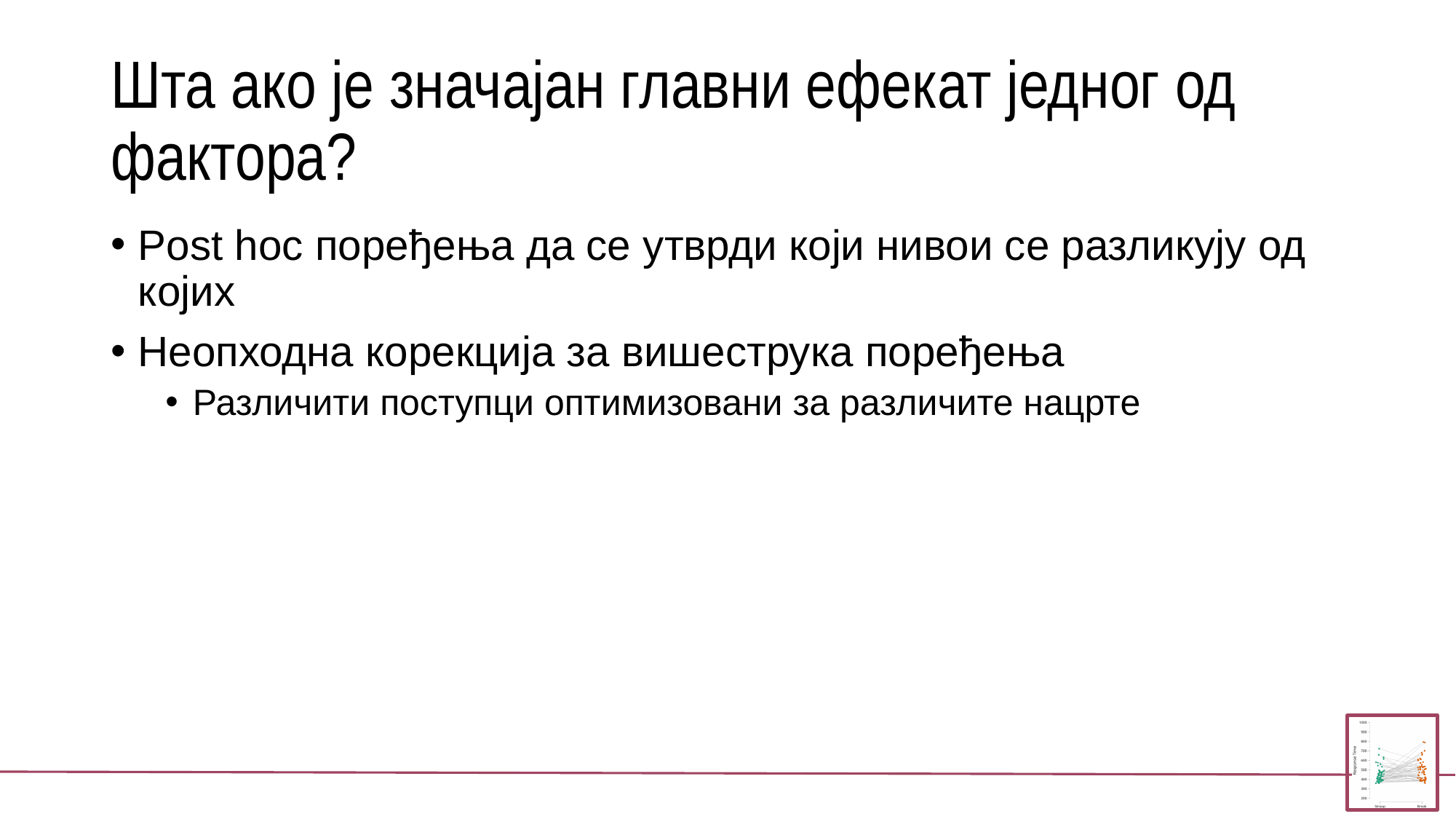

# Шта ако је значајан главни ефекат једног од фактора?
Post hoc поређења да се утврди који нивои се разликују од којих
Неопходна корекција за вишеструка поређења
Различити поступци оптимизовани за различите нацрте